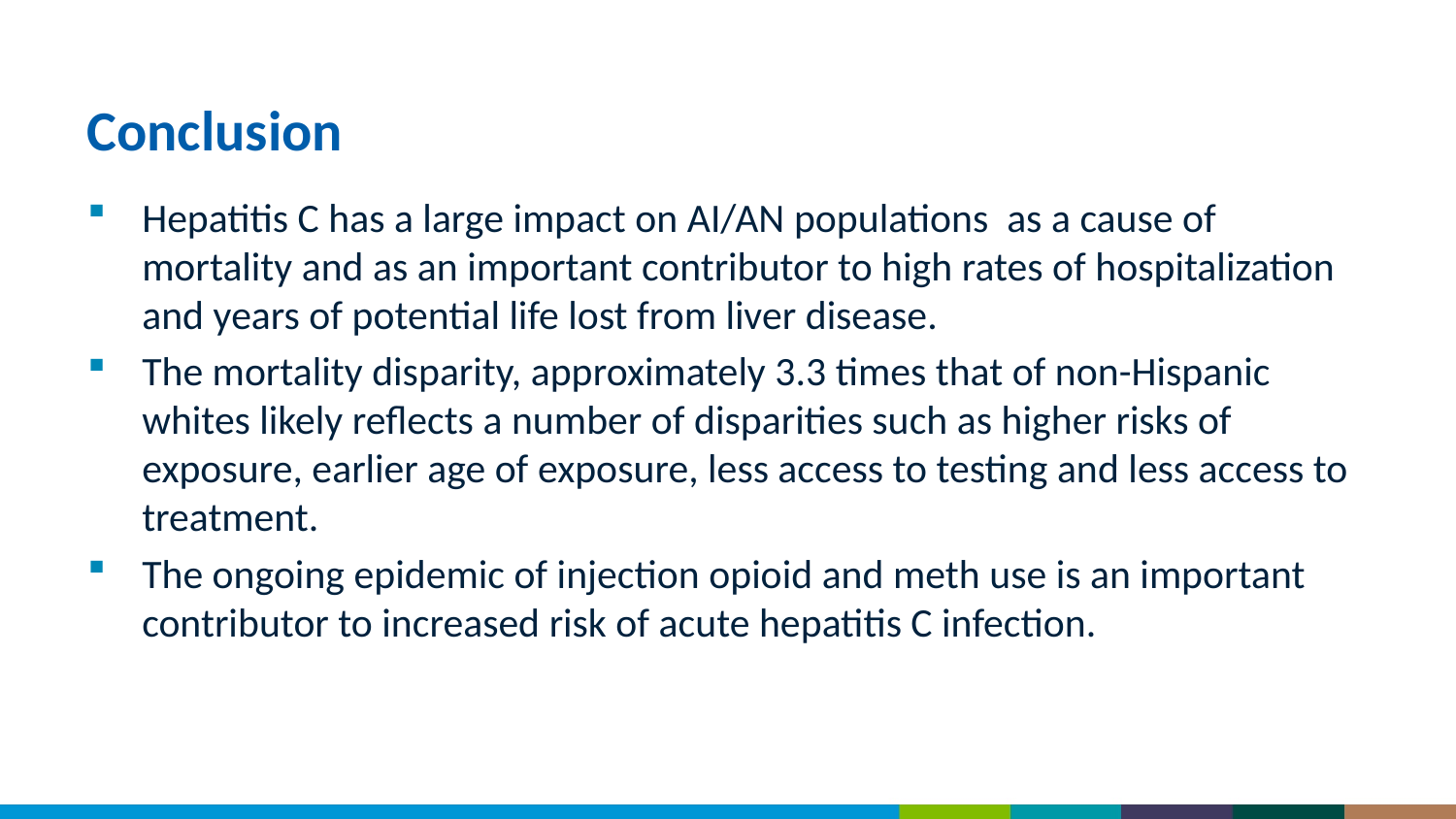

# Conclusion
Hepatitis C has a large impact on AI/AN populations  as a cause of mortality and as an important contributor to high rates of hospitalization and years of potential life lost from liver disease.
The mortality disparity, approximately 3.3 times that of non-Hispanic whites likely reflects a number of disparities such as higher risks of exposure, earlier age of exposure, less access to testing and less access to treatment.
The ongoing epidemic of injection opioid and meth use is an important contributor to increased risk of acute hepatitis C infection.